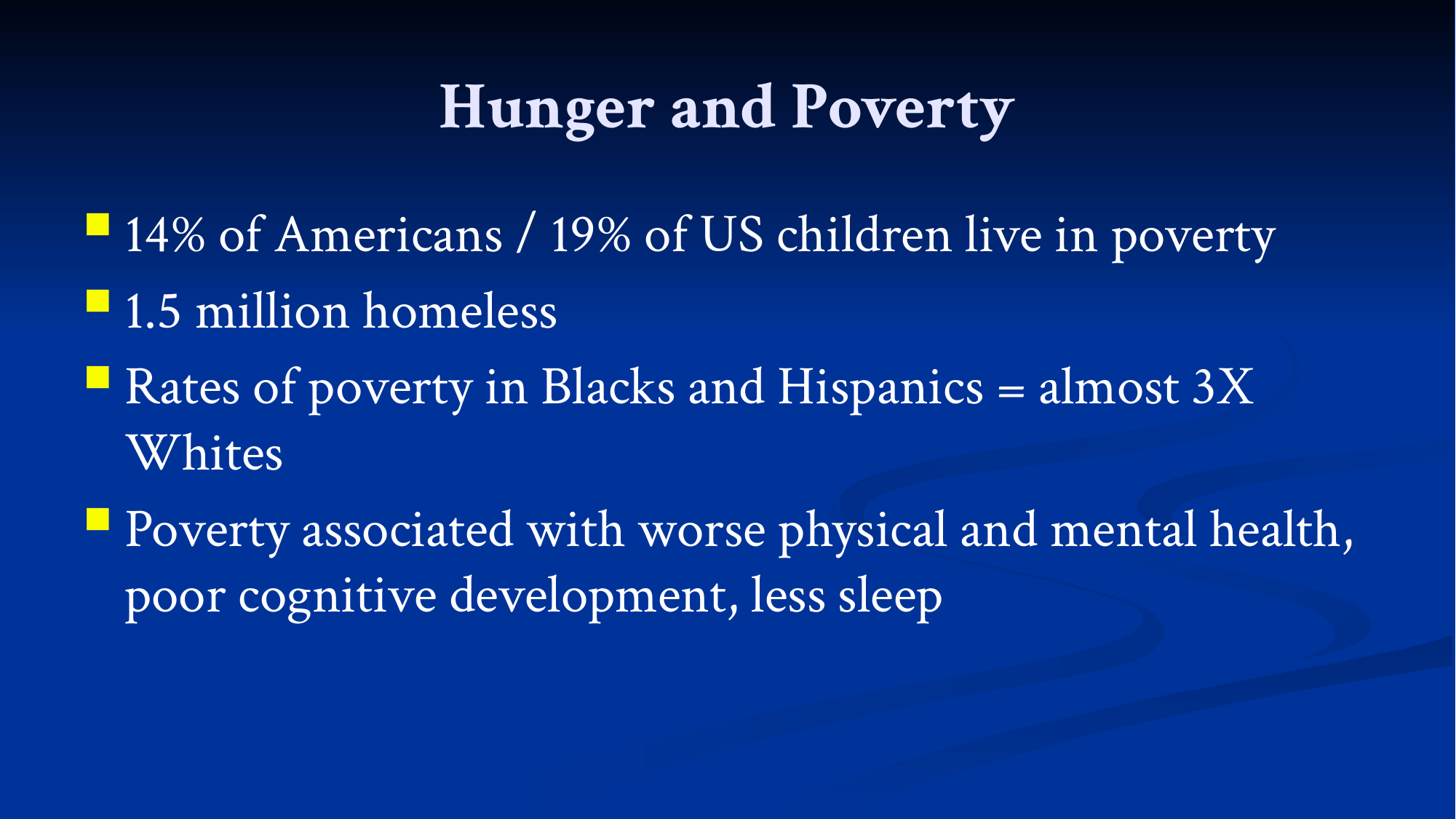

# Hunger and Poverty
14% of Americans / 19% of US children live in poverty
1.5 million homeless
Rates of poverty in Blacks and Hispanics = almost 3X Whites
Poverty associated with worse physical and mental health, poor cognitive development, less sleep